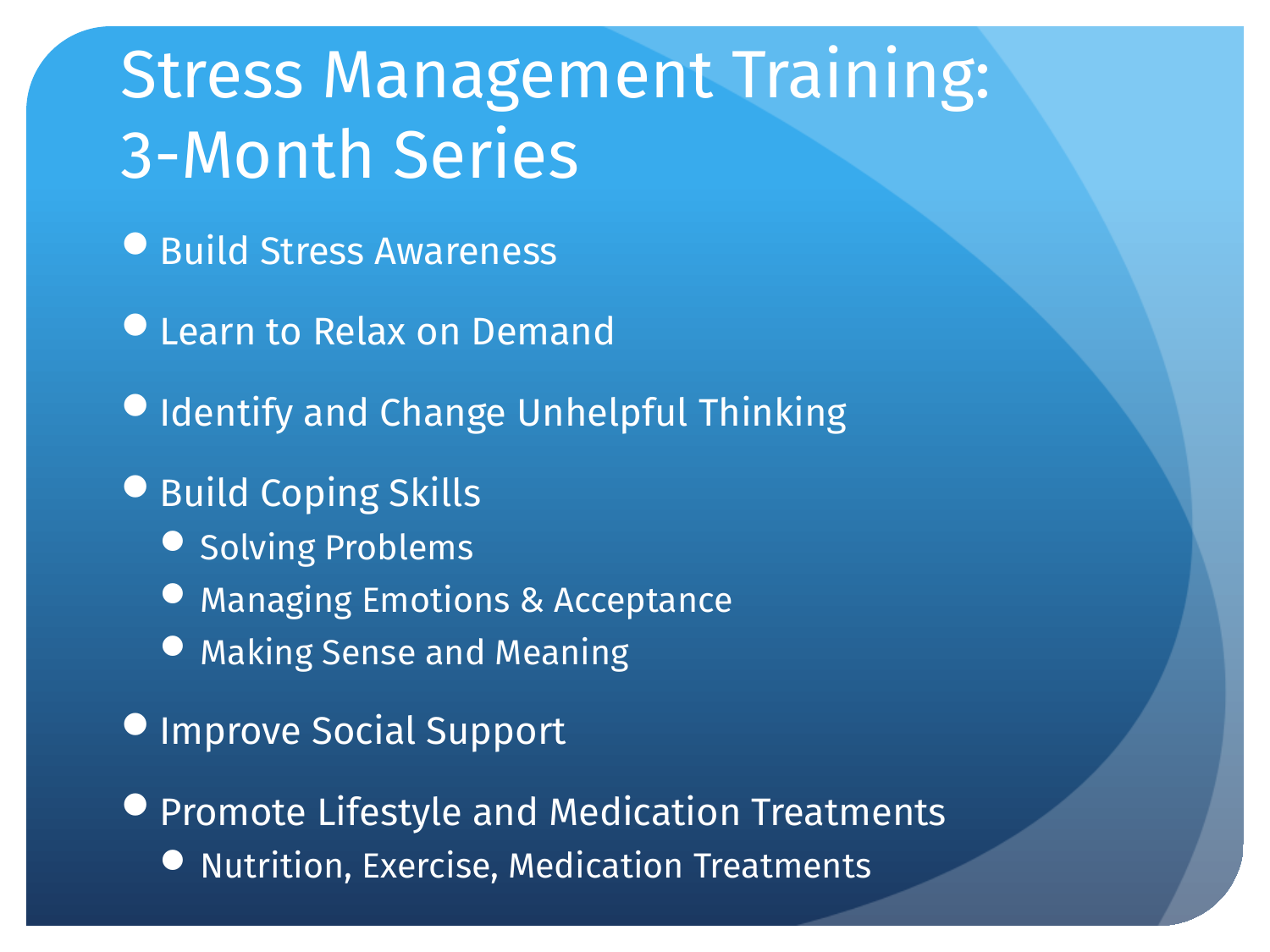

# Stress Management Training: 3-Month Series
Build Stress Awareness
Learn to Relax on Demand
Identify and Change Unhelpful Thinking
Build Coping Skills
Solving Problems
Managing Emotions & Acceptance
Making Sense and Meaning
Improve Social Support
Promote Lifestyle and Medication Treatments
Nutrition, Exercise, Medication Treatments